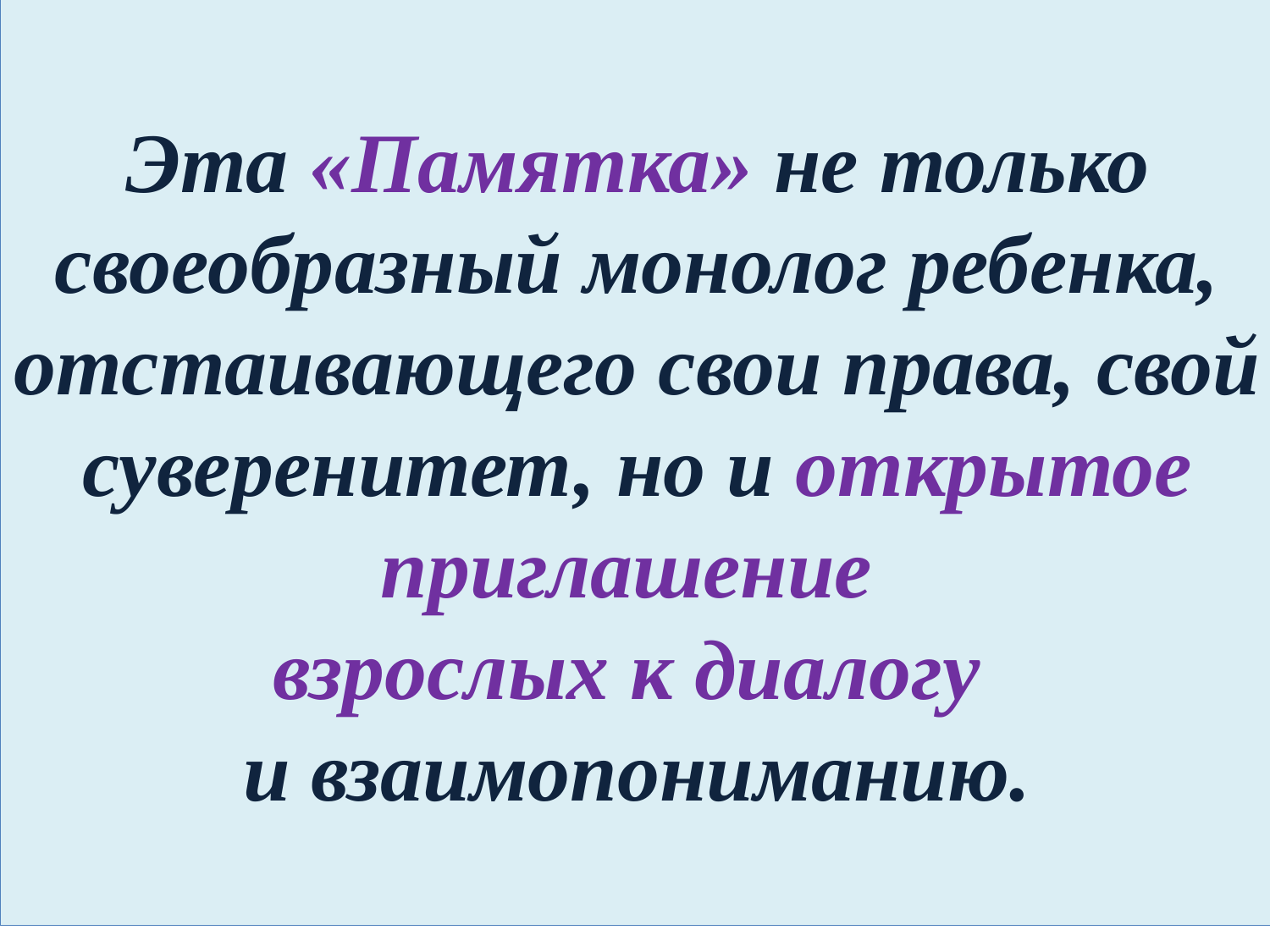

#

Эта «Памятка» не только своеобразный монолог ребенка, отстаивающего свои права, свой суверенитет, но и открытое приглашение
взрослых к диалогу
и взаимопониманию.